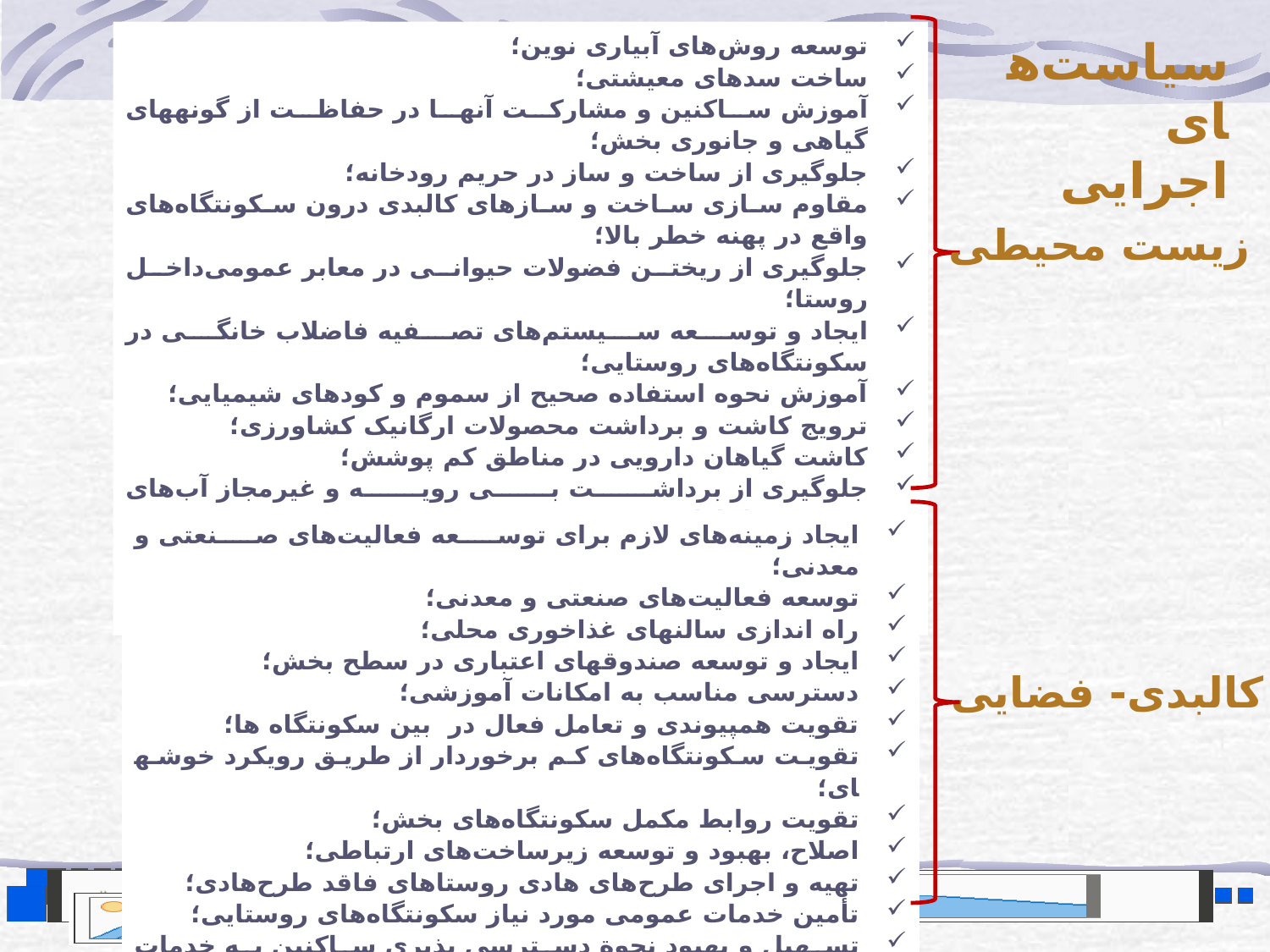

توسعه روش‌های آبیاری نوین؛
ساخت سدهای معیشتی؛
آموزش ساکنین و مشارکت آنها در حفاظت از گونه­های گیاهی و جانوری بخش؛
جلوگیری از ساخت و ساز در حریم رودخانه؛
مقاوم سازی ساخت و سازهای کالبدی درون سکونتگاه‌های واقع در پهنه خطر بالا؛
جلوگیری از ریختن فضولات حیوانی در معابر عمومی‌داخل روستا؛
ایجاد و توسعه سیستم‌های تصفیه فاضلاب خانگی در سکونتگاه‌های روستایی؛
آموزش نحوه استفاده صحیح از سموم و کودهای شیمیایی؛
ترویج کاشت و برداشت محصولات ارگانیک کشاورزی؛
کاشت گیاهان دارویی در مناطق کم پوشش؛
جلوگیری از برداشت بی رویه و غیرمجاز آب‌های زیرزمینی(چاه)؛
مدیریت و توزیع مناسب آب رودخانه زنجانرود؛
جلوگیری از آلودگی رودخانه‌ها و آب‌های زیرزمینی؛
سیاست‌های کاهش اثرات آلودگی صنایع؛
سیاست‌های اجرایی
زیست محیطی

ایجاد زمینه‌های لازم برای توسعه فعالیت‌های صنعتی و معدنی؛
توسعه فعالیت‌های صنعتی و معدنی؛
راه اندازی سالن­های غذاخوری محلی؛
ایجاد و توسعه صندوق­های اعتباری در سطح بخش؛
دسترسی مناسب به امکانات آموزشی؛
تقویت همپیوندی و تعامل فعال در  بین سکونتگاه ها؛
تقویت سکونتگاه‌های کم برخوردار از طریق رویکرد خوشه­ای؛
تقویت روابط مکمل سکونتگاه‌های بخش؛
اصلاح، بهبود و توسعه زیرساخت‌های ارتباطی؛
تهیه و اجرای طرح‌های هادی روستاهای فاقد طرح‌هادی؛
تأمین خدمات عمومی‌ مورد نیاز سکونتگاه‌های روستایی؛
تسهیل و بهبود نحوة دسترسی پذیری ساکنین به خدمات عمومی.
کالبدی- فضایی